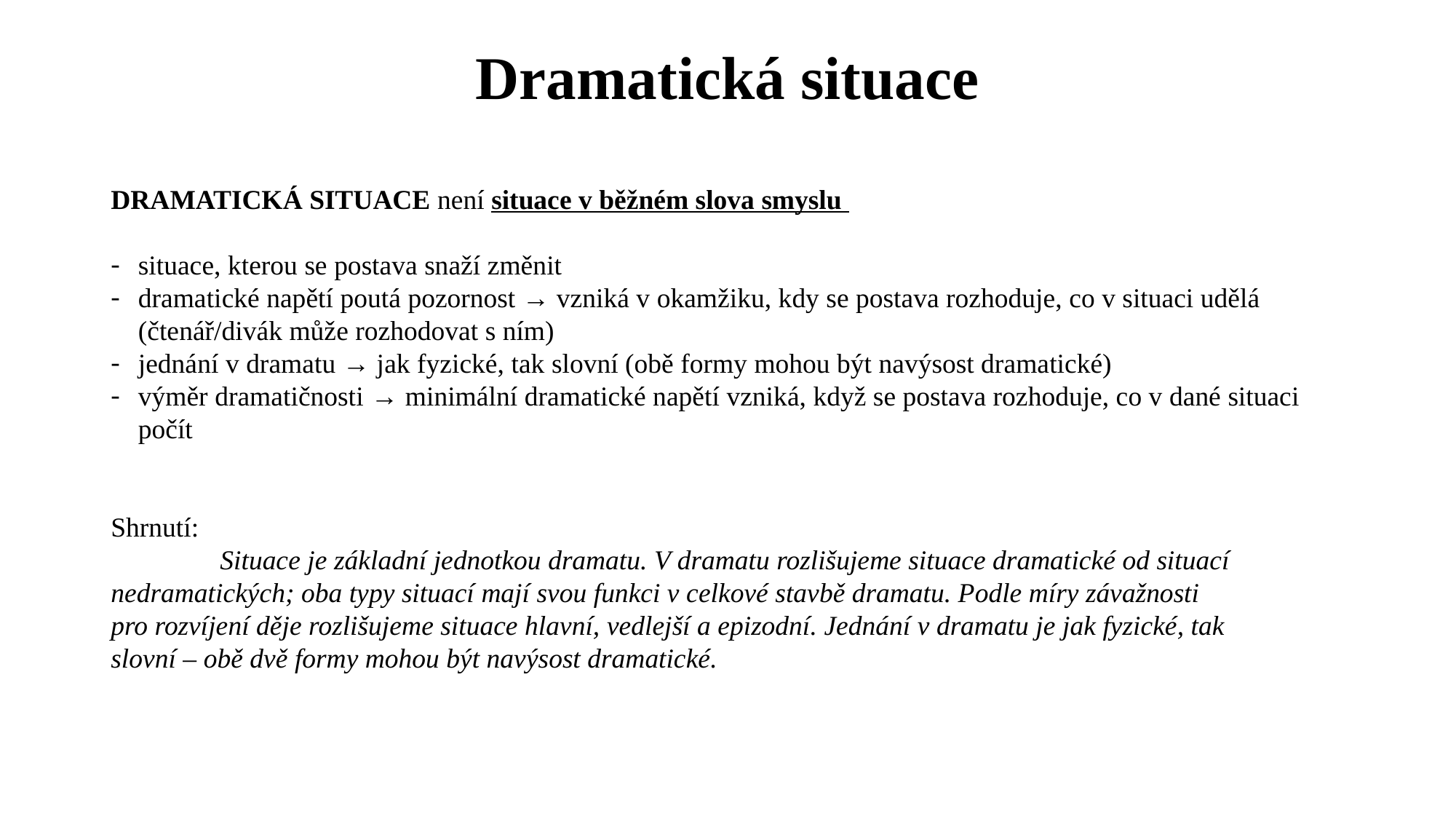

# Dramatická situace
DRAMATICKÁ SITUACE není situace v běžném slova smyslu

situace, kterou se postava snaží změnit
dramatické napětí poutá pozornost → vzniká v okamžiku, kdy se postava rozhoduje, co v situaci udělá (čtenář/divák může rozhodovat s ním)
jednání v dramatu → jak fyzické, tak slovní (obě formy mohou být navýsost dramatické)
výměr dramatičnosti → minimální dramatické napětí vzniká, když se postava rozhoduje, co v dané situaci počít

Shrnutí:
	Situace je základní jednotkou dramatu. V dramatu rozlišujeme situace dramatické od situací 	nedramatických; oba typy situací mají svou funkci v celkové stavbě dramatu. Podle míry závažnosti 	pro rozvíjení děje rozlišujeme situace hlavní, vedlejší a epizodní. Jednání v dramatu je jak fyzické, tak 	slovní – obě dvě formy mohou být navýsost dramatické.